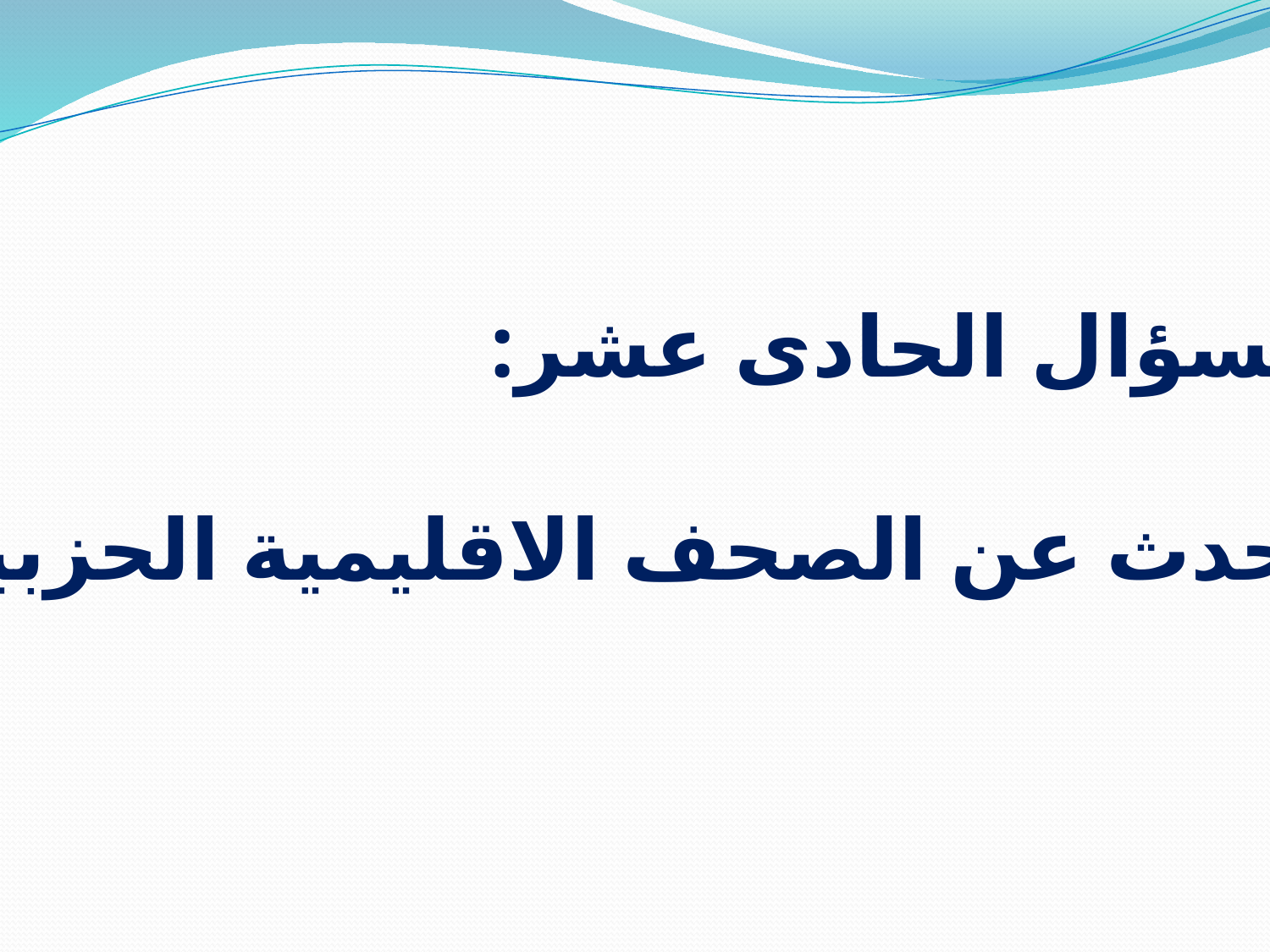

السؤال الحادى عشر:

تحدث عن الصحف الاقليمية الحزبية.